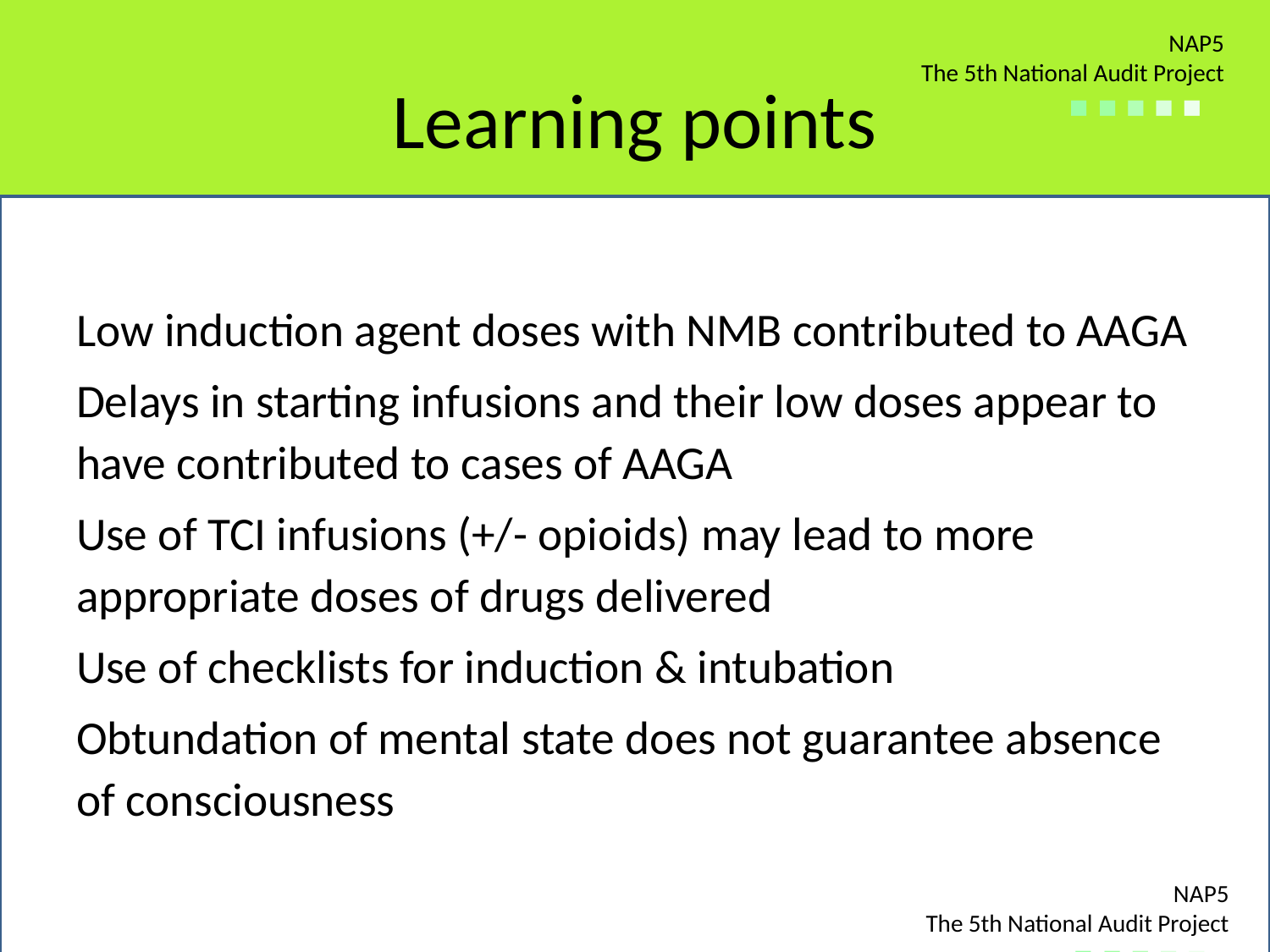

# Learning points

Low induction agent doses with NMB contributed to AAGA
Delays in starting infusions and their low doses appear to have contributed to cases of AAGA
Use of TCI infusions (+/- opioids) may lead to more appropriate doses of drugs delivered
Use of checklists for induction & intubation
Obtundation of mental state does not guarantee absence of consciousness